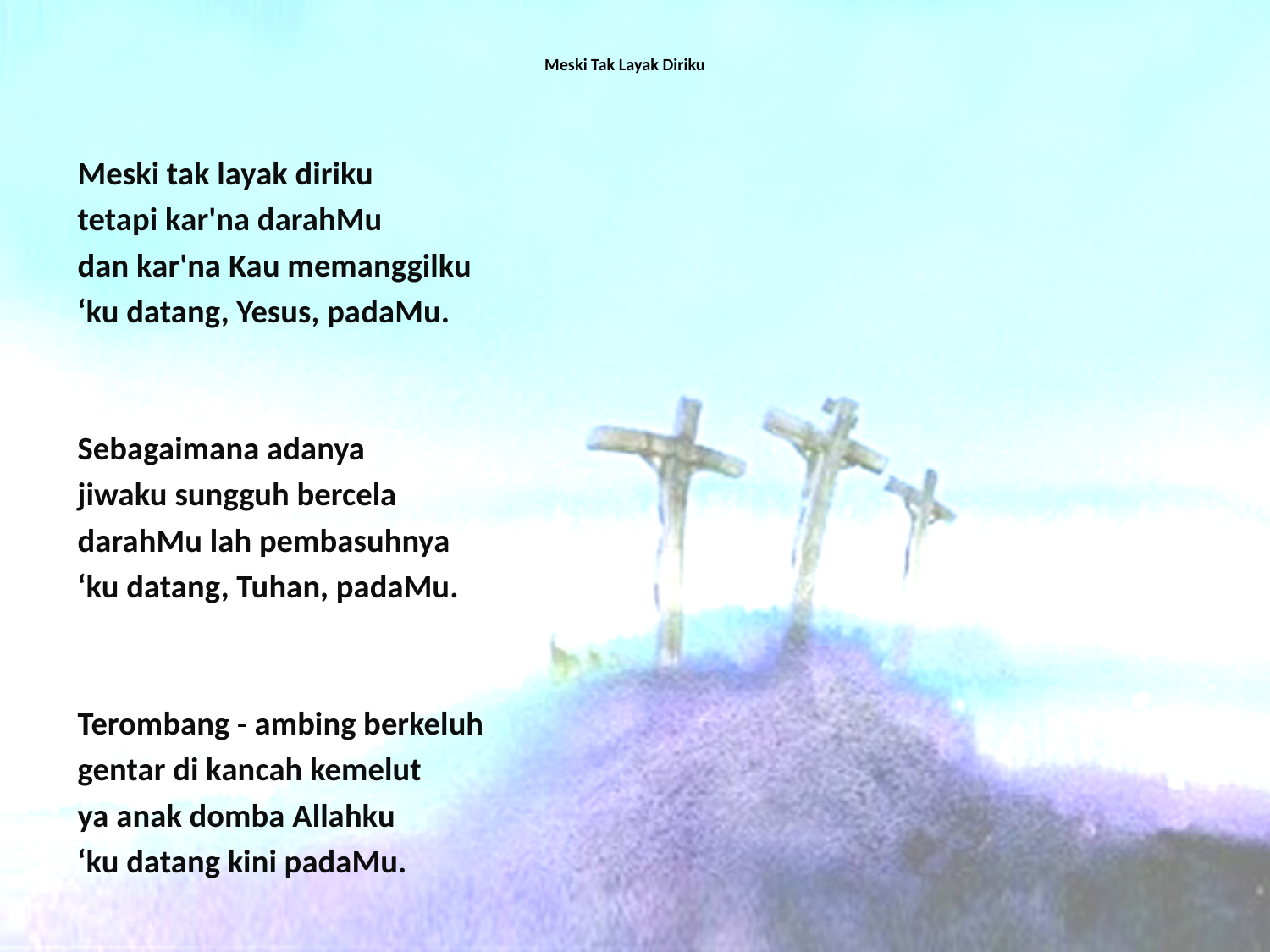

# Meski Tak Layak Diriku
Meski tak layak diriku
tetapi kar'na darahMu
dan kar'na Kau memanggilku
‘ku datang, Yesus, padaMu.

Sebagaimana adanya
jiwaku sungguh bercela
darahMu lah pembasuhnya
‘ku datang, Tuhan, padaMu.

Terombang - ambing berkeluh
gentar di kancah kemelut
ya anak domba Allahku
‘ku datang kini padaMu.